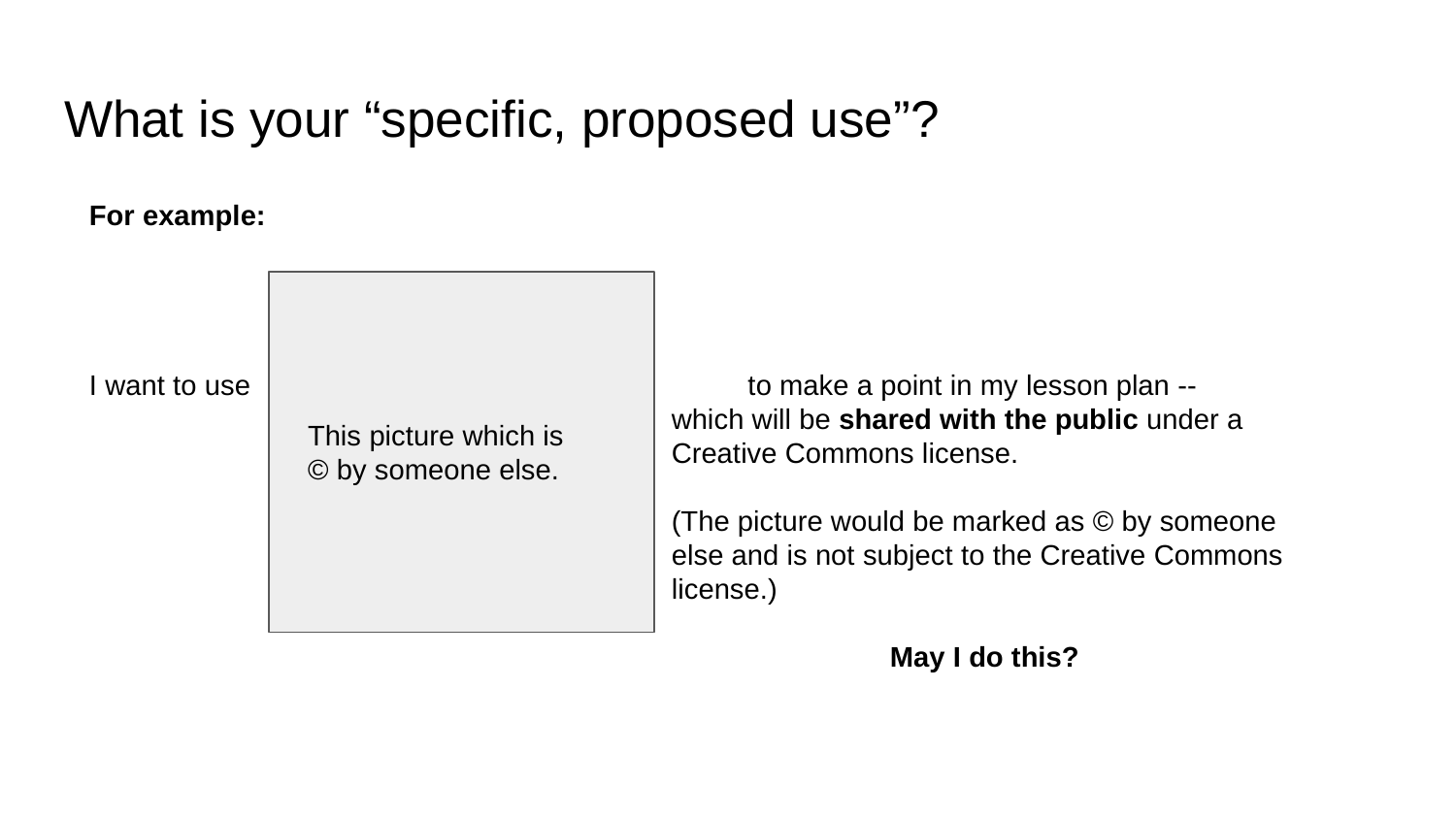

# What is your “specific, proposed use”?
For example:

I want to use	                                              to make a point in my lesson plan --
which will be shared with the public under a
Creative Commons license.

(The picture would be marked as © by someone else and is not subject to the Creative Commons license.)

May I do this?
   This picture which is
   © by someone else.